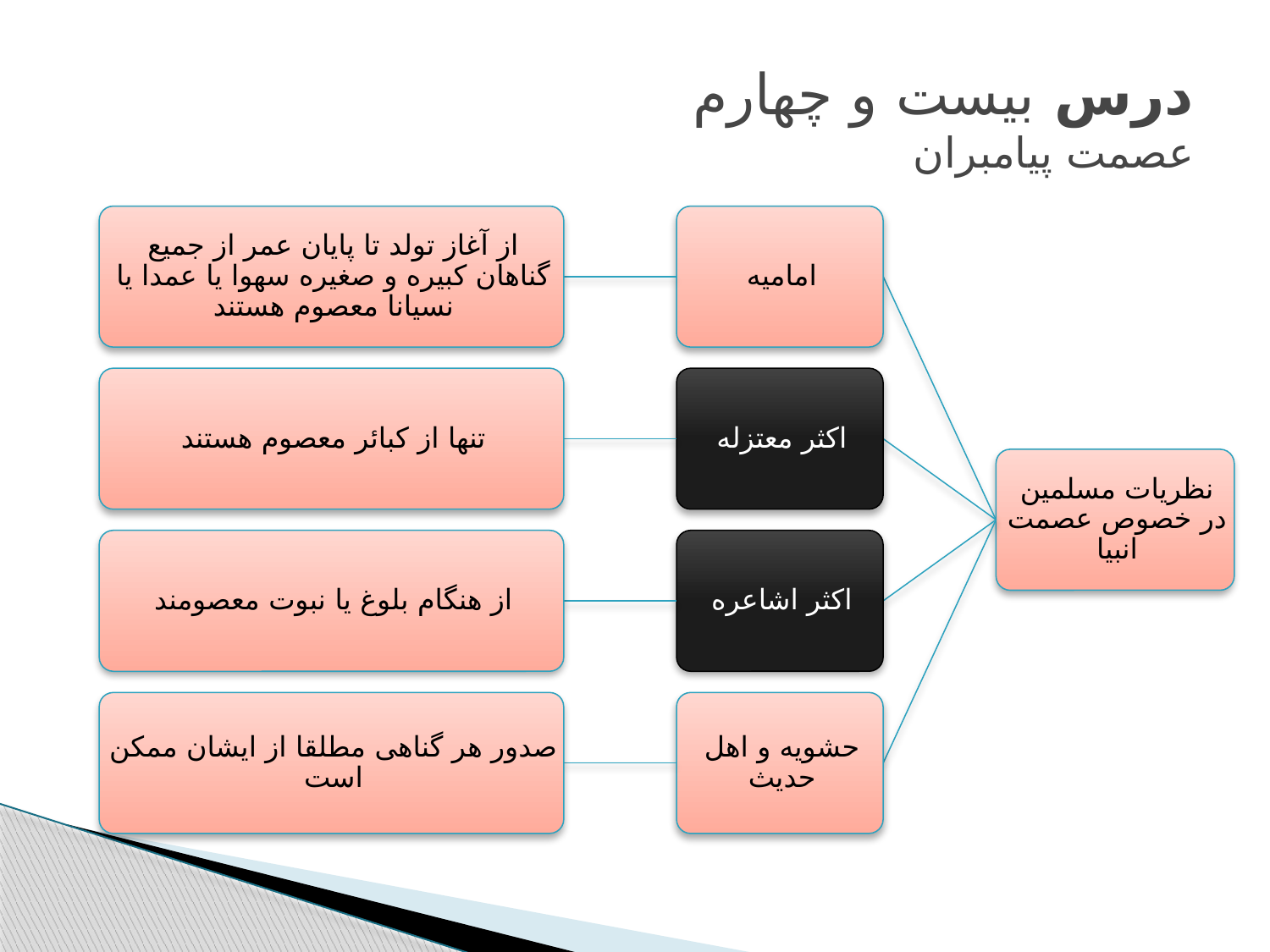

# درس بیست و چهارم عصمت پیامبران
نظریات مسلمین در خصوص عصمت انبیا

امامیه

از آغاز تولد تا پایان عمر از جمیع گناهان کبیره و صغیره سهوا یا عمدا یا نسیانا معصوم هستند

اکثر معتزله

تنها از کبائر معصوم هستند

اکثر اشاعره

از هنگام بلوغ یا نبوت معصومند

حشویه و اهل حدیث

صدور هر گناهی مطلقا از ایشان ممکن است